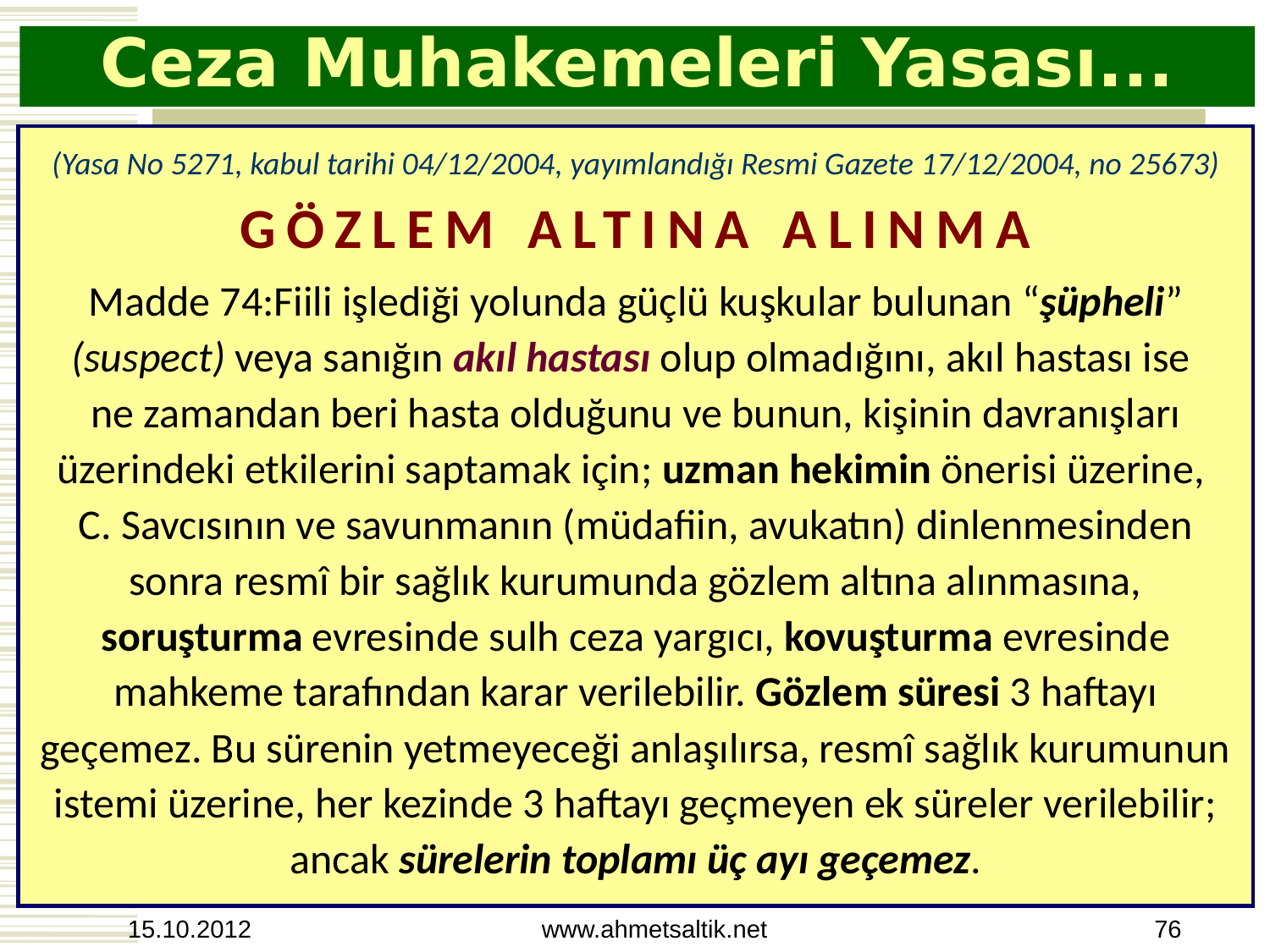

# Ceza Muhakemeleri Yasası...
(Yasa No 5271, kabul tarihi 04/12/2004, yayımlandığı Resmi Gazete 17/12/2004, no 25673)
GÖZLEM ALTINA ALINMA
Madde 74:Fiili işlediği yolunda güçlü kuşkular bulunan “şüpheli” (suspect) veya sanığın akıl hastası olup olmadığını, akıl hastası ise
ne zamandan beri hasta olduğunu ve bunun, kişinin davranışları üzerindeki etkilerini saptamak için; uzman hekimin önerisi üzerine,
C. Savcısının ve savunmanın (müdafiin, avukatın) dinlenmesinden sonra resmî bir sağlık kurumunda gözlem altına alınmasına, soruşturma evresinde sulh ceza yargıcı, kovuşturma evresinde mahkeme tarafından karar verilebilir. Gözlem süresi 3 haftayı geçemez. Bu sürenin yetmeyeceği anlaşılırsa, resmî sağlık kurumunun istemi üzerine, her kezinde 3 haftayı geçmeyen ek süreler verilebilir; ancak sürelerin toplamı üç ayı geçemez.
15.10.2012
www.ahmetsaltik.net
76